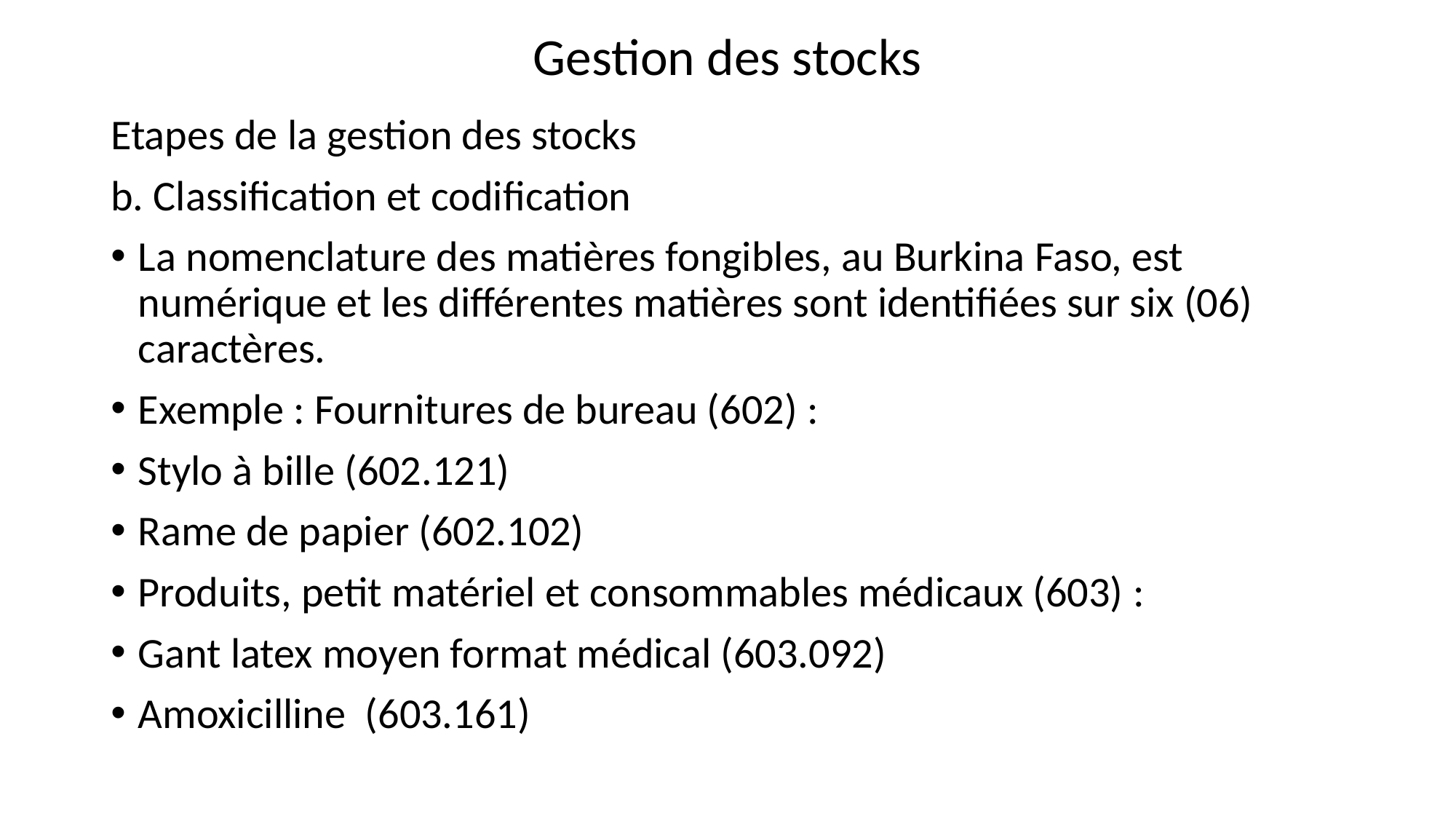

# Gestion des stocks
Etapes de la gestion des stocks
b. Classification et codification
La nomenclature des matières fongibles, au Burkina Faso, est numérique et les différentes matières sont identifiées sur six (06) caractères.
Exemple : Fournitures de bureau (602) :
Stylo à bille (602.121)
Rame de papier (602.102)
Produits, petit matériel et consommables médicaux (603) :
Gant latex moyen format médical (603.092)
Amoxicilline  (603.161)